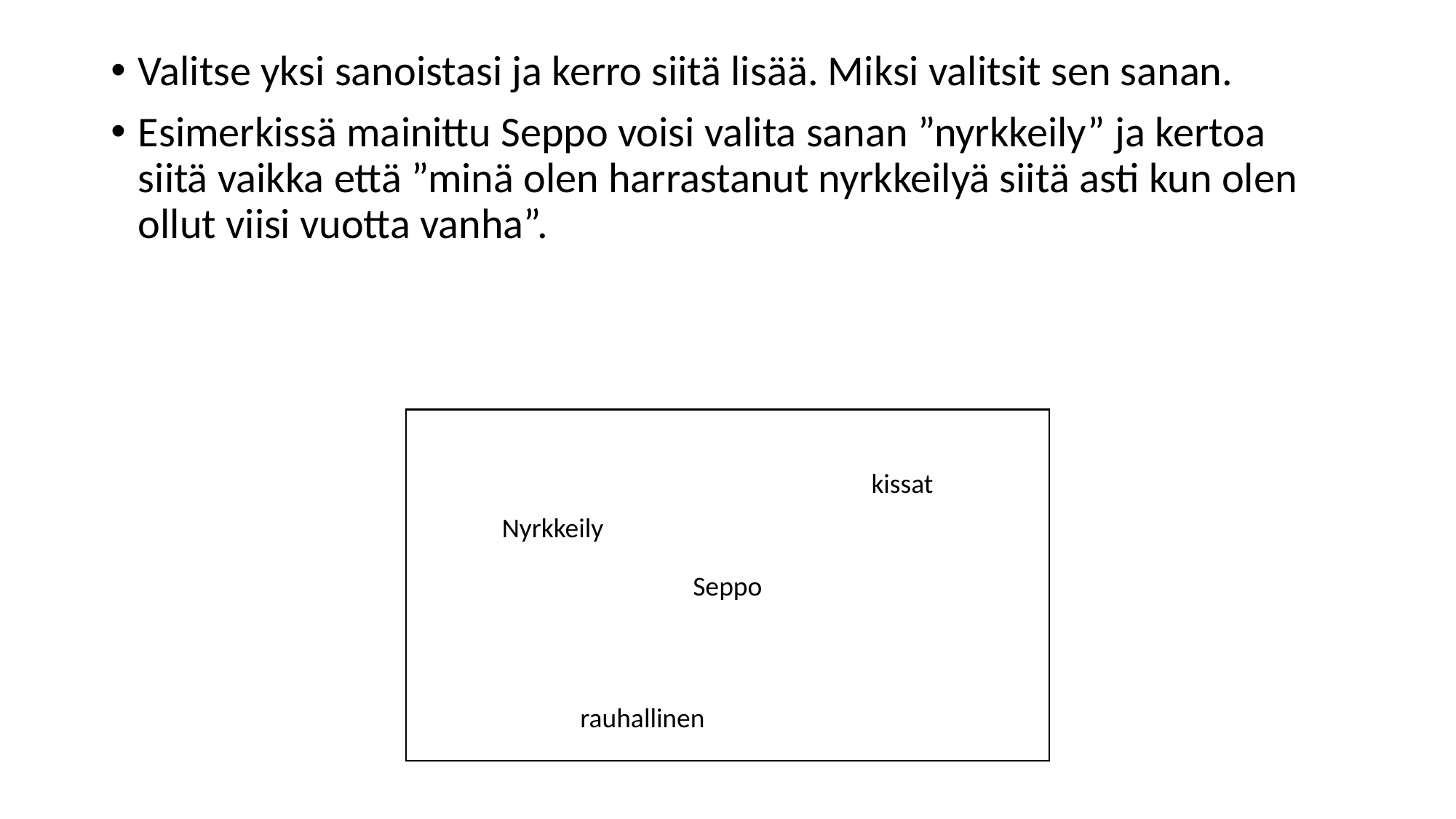

Valitse yksi sanoistasi ja kerro siitä lisää. Miksi valitsit sen sanan.
Esimerkissä mainittu Seppo voisi valita sanan ”nyrkkeily” ja kertoa siitä vaikka että ”minä olen harrastanut nyrkkeilyä siitä asti kun olen ollut viisi vuotta vanha”.

Seppo
kissat
Nyrkkeily
rauhallinen